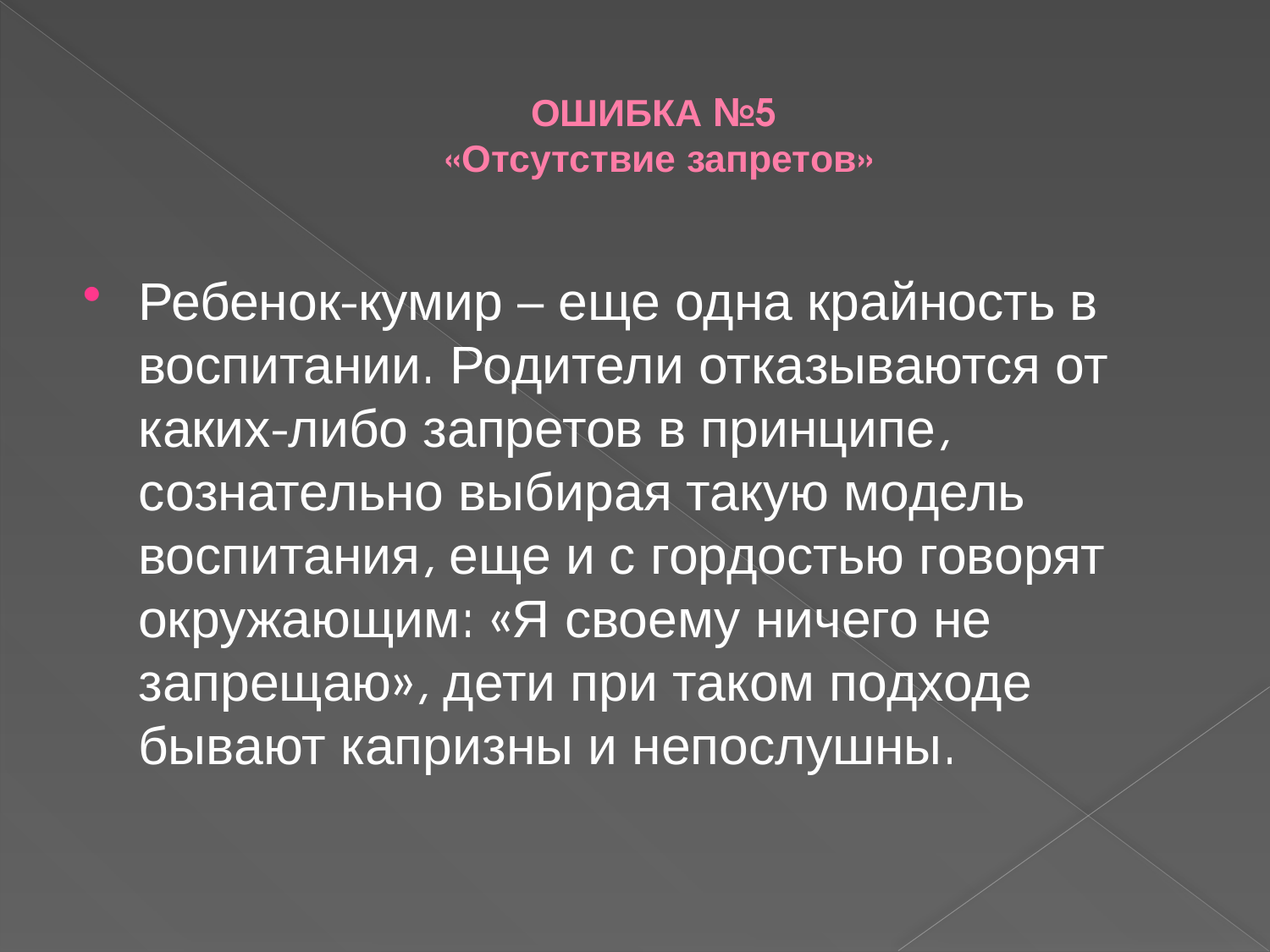

# ОШИБКА №5 «Отсутствие запретов»
Ребенок-кумир – еще одна крайность в воспитании. Родители отказываются от каких-либо запретов в принципе, сознательно выбирая такую модель воспитания, еще и с гордостью говорят окружающим: «Я своему ничего не запрещаю», дети при таком подходе бывают капризны и непослушны.